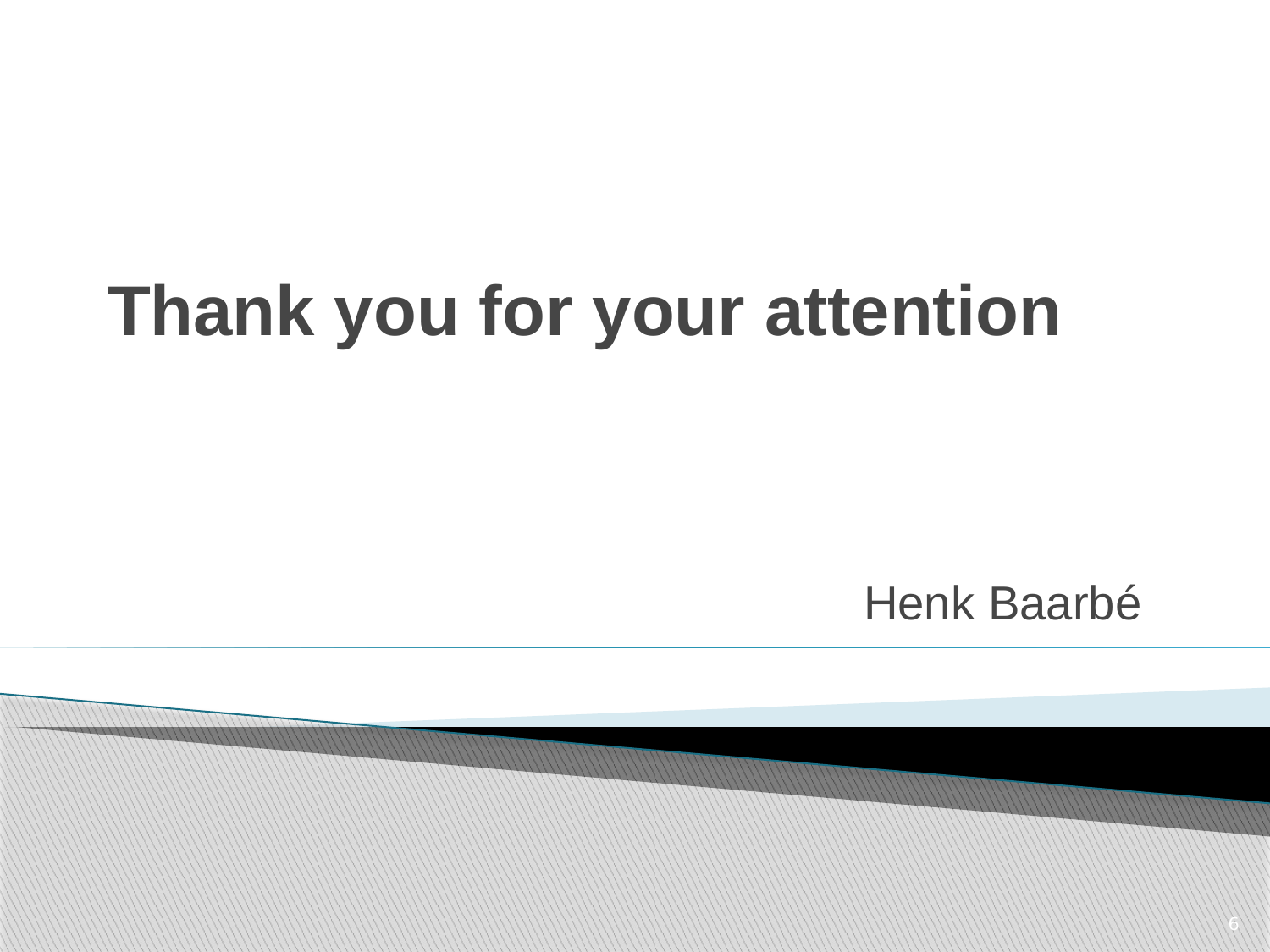

# Thank you for your attention

Henk Baarbé
6